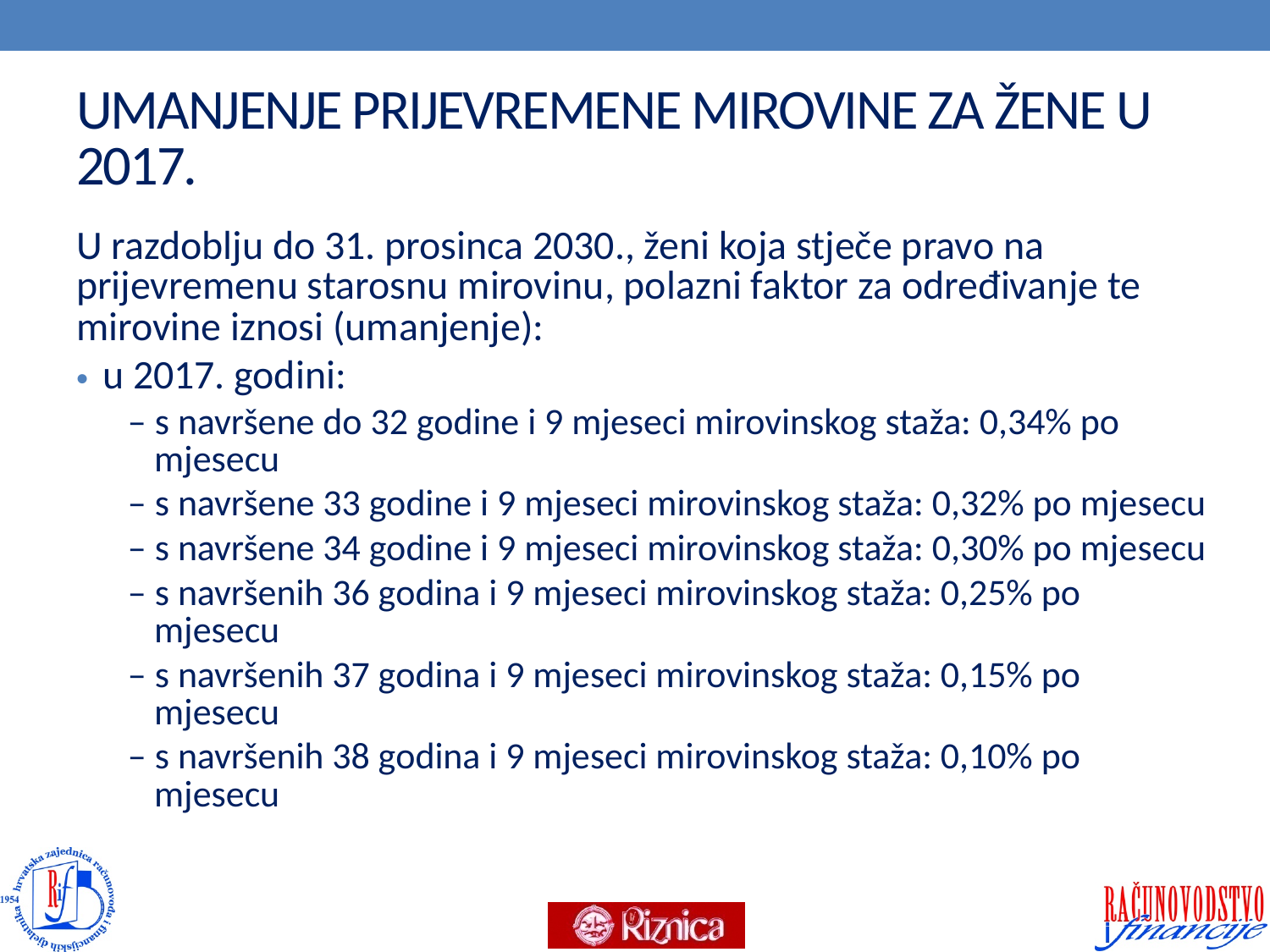

# UMANJENJE PRIJEVREMENE MIROVINE ZA ŽENE U 2017.
U razdoblju do 31. prosinca 2030., ženi koja stječe pravo na prijevremenu starosnu mirovinu, polazni faktor za određivanje te mirovine iznosi (umanjenje):
u 2017. godini:
– s navršene do 32 godine i 9 mjeseci mirovinskog staža: 0,34% po mjesecu
– s navršene 33 godine i 9 mjeseci mirovinskog staža: 0,32% po mjesecu
– s navršene 34 godine i 9 mjeseci mirovinskog staža: 0,30% po mjesecu
– s navršenih 36 godina i 9 mjeseci mirovinskog staža: 0,25% po mjesecu
– s navršenih 37 godina i 9 mjeseci mirovinskog staža: 0,15% po mjesecu
– s navršenih 38 godina i 9 mjeseci mirovinskog staža: 0,10% po mjesecu